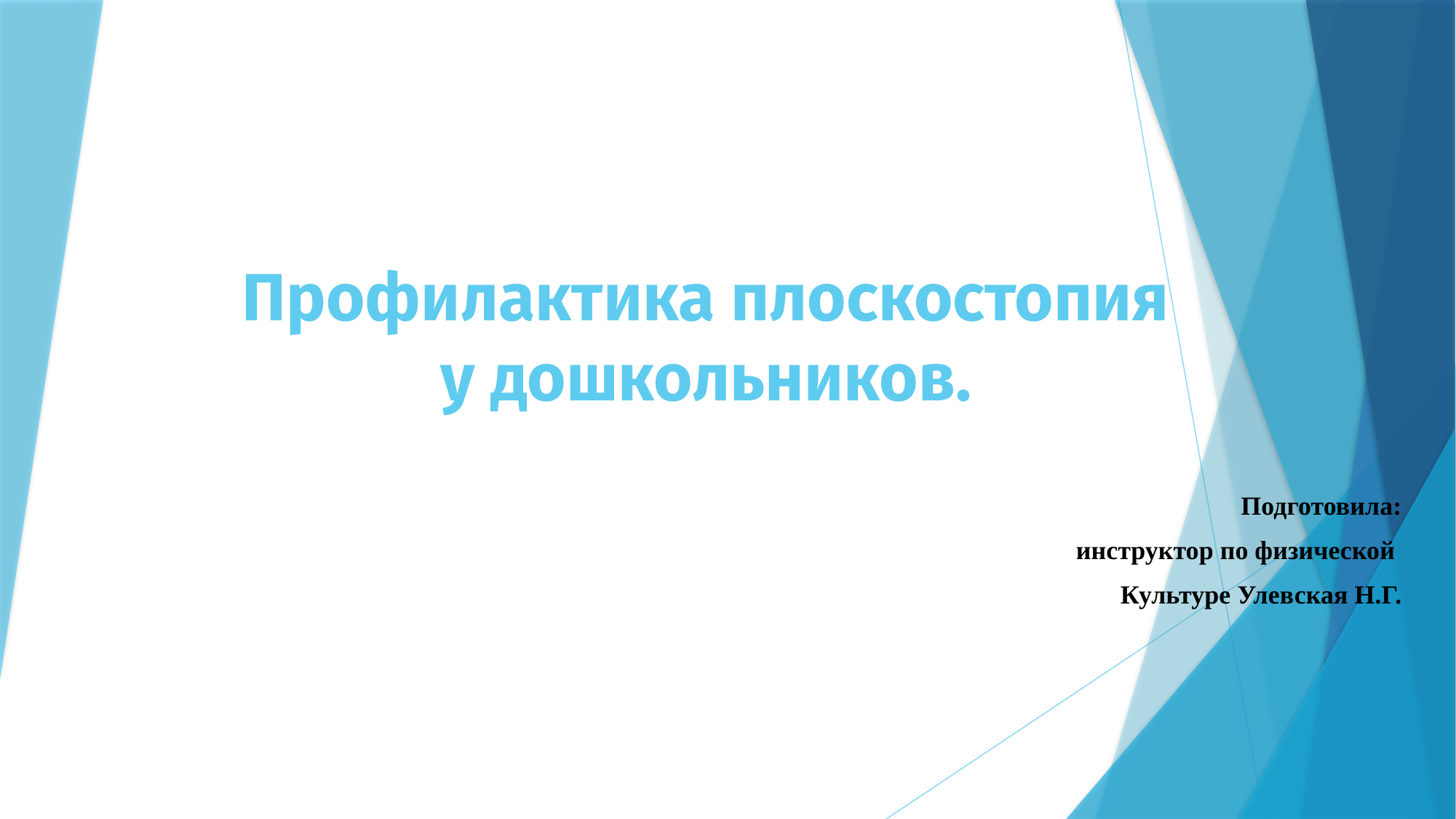

# Профилактика плоскостопия у дошкольников.
Подготовила:
инструктор по физической
Культуре Улевская Н.Г.